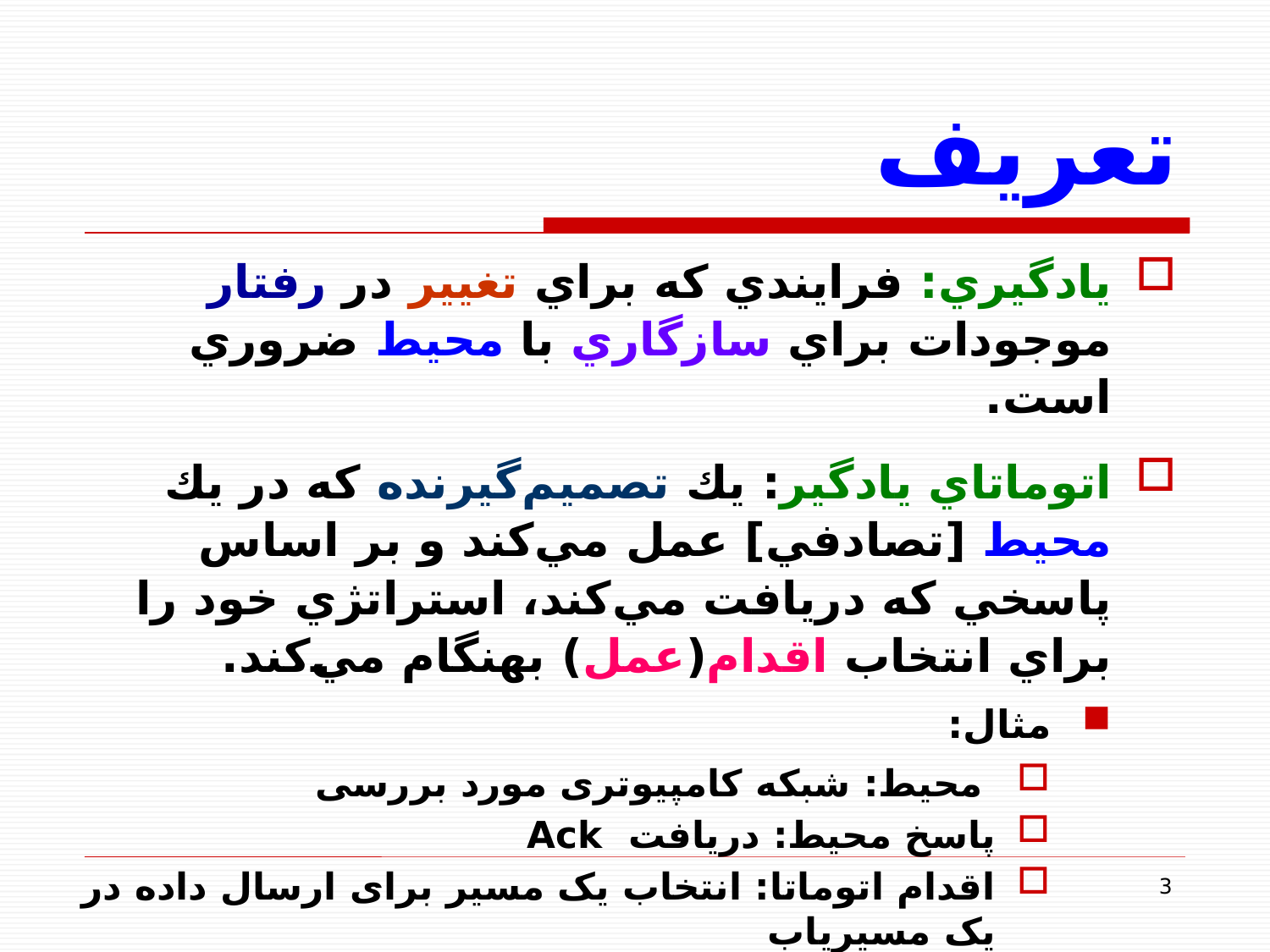

# تعريف
يادگيري: فرايندي كه براي تغيير در رفتار موجودات براي سازگاري با محيط ضروري است.
اتوماتاي يادگير: يك تصميم‌گيرنده كه در يك محيط [تصادفي] عمل مي‌كند و بر اساس پاسخي كه دريافت مي‌كند، استراتژي خود را براي انتخاب اقدام(عمل) بهنگام مي‌كند.
مثال:
 محیط: شبکه کامپیوتری مورد بررسی
پاسخ محیط: دریافت  Ack
اقدام اتوماتا: انتخاب یک مسیر برای ارسال داده در یک مسیر‌یاب
3